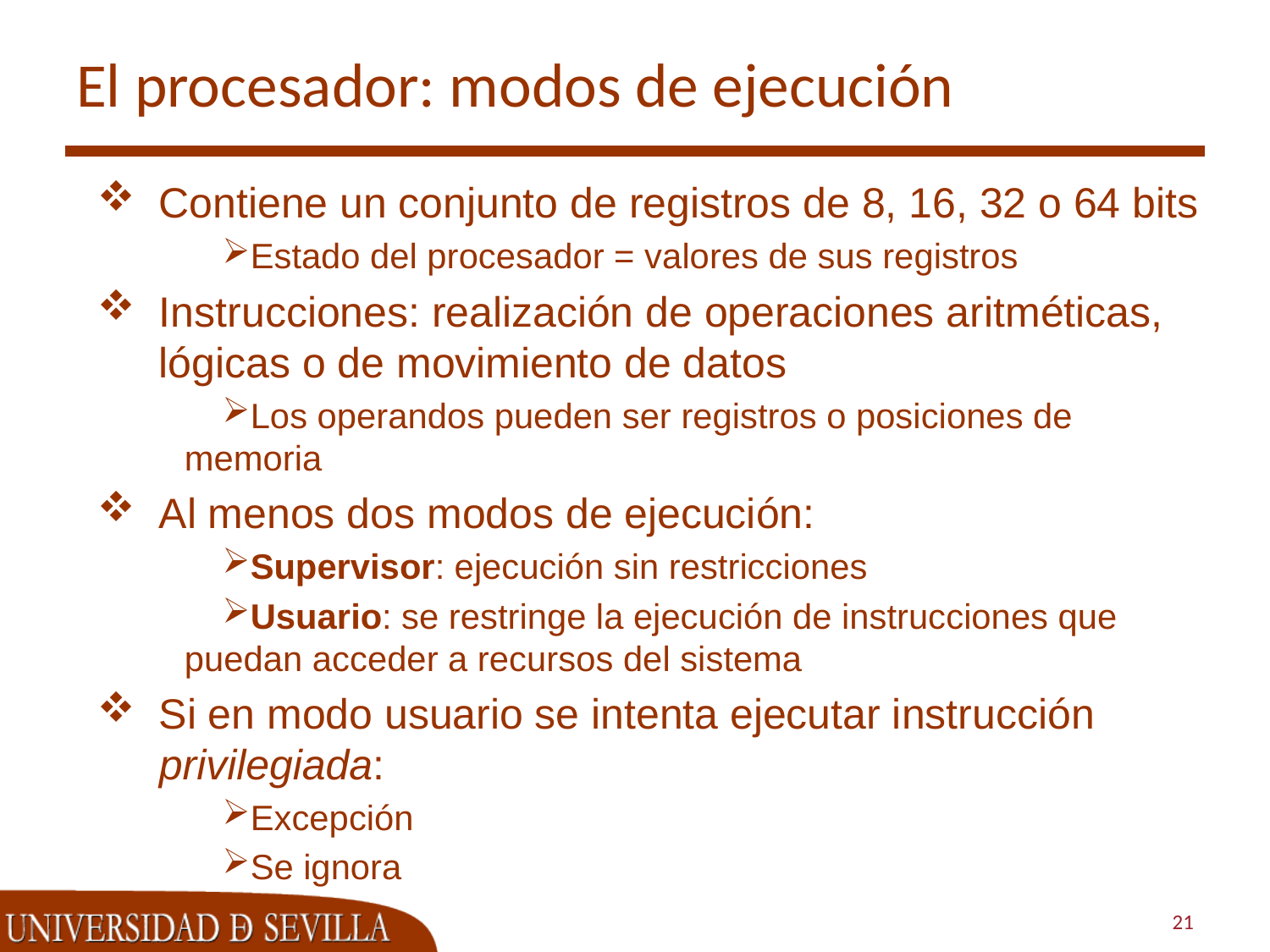

# El procesador: modos de ejecución
Contiene un conjunto de registros de 8, 16, 32 o 64 bits
Estado del procesador = valores de sus registros
Instrucciones: realización de operaciones aritméticas, lógicas o de movimiento de datos
Los operandos pueden ser registros o posiciones de memoria
Al menos dos modos de ejecución:
Supervisor: ejecución sin restricciones
Usuario: se restringe la ejecución de instrucciones que puedan acceder a recursos del sistema
Si en modo usuario se intenta ejecutar instrucción privilegiada:
Excepción
Se ignora
21